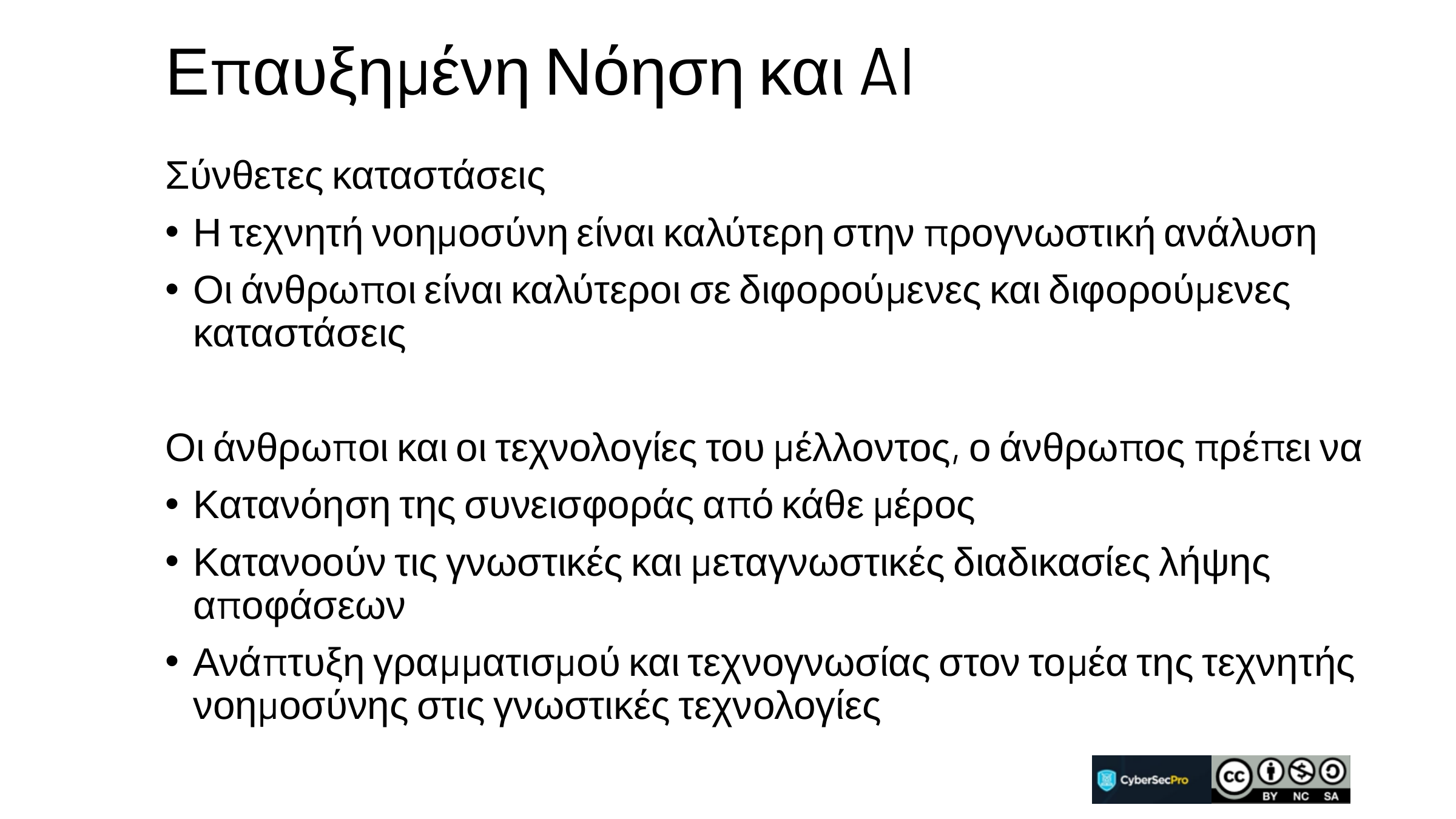

# Επαυξημένη Νόηση και AI
Σύνθετες καταστάσεις
Η τεχνητή νοημοσύνη είναι καλύτερη στην προγνωστική ανάλυση
Οι άνθρωποι είναι καλύτεροι σε διφορούμενες και διφορούμενες καταστάσεις

Οι άνθρωποι και οι τεχνολογίες του μέλλοντος, ο άνθρωπος πρέπει να
Κατανόηση της συνεισφοράς από κάθε μέρος
Κατανοούν τις γνωστικές και μεταγνωστικές διαδικασίες λήψης αποφάσεων
Ανάπτυξη γραμματισμού και τεχνογνωσίας στον τομέα της τεχνητής νοημοσύνης στις γνωστικές τεχνολογίες